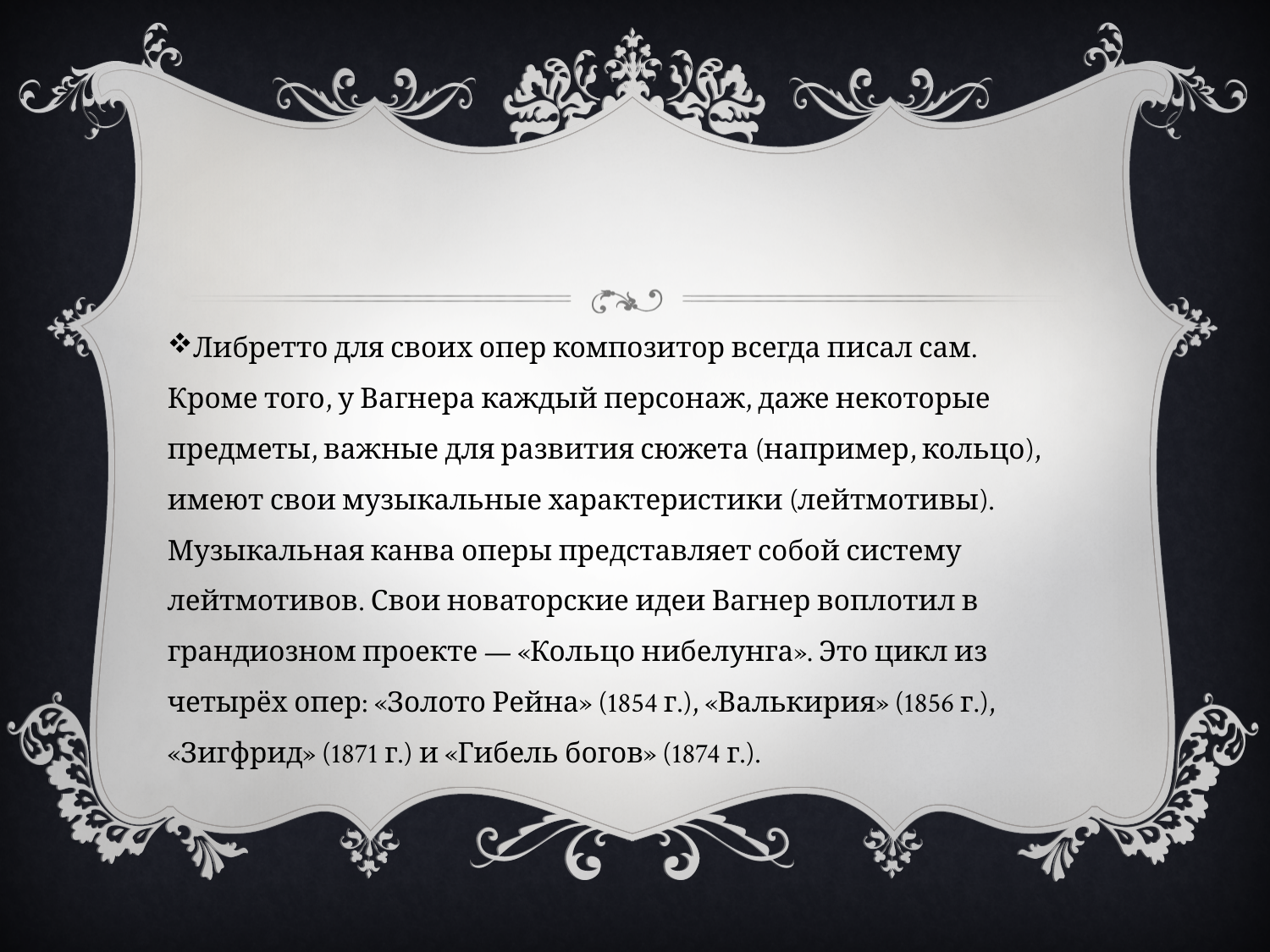

Либретто для своих опер композитор всегда писал сам. Кроме того, у Вагнера каждый персонаж, даже некоторые предметы, важные для развития сюжета (например, кольцо), имеют свои музыкальные характеристики (лейтмотивы). Музыкальная канва оперы представляет собой систему лейтмотивов. Свои новаторские идеи Вагнер воплотил в грандиозном проекте — «Кольцо нибелунга». Это цикл из четырёх опер: «Золото Рейна» (1854 г.), «Валькирия» (1856 г.), «Зигфрид» (1871 г.) и «Гибель богов» (1874 г.).